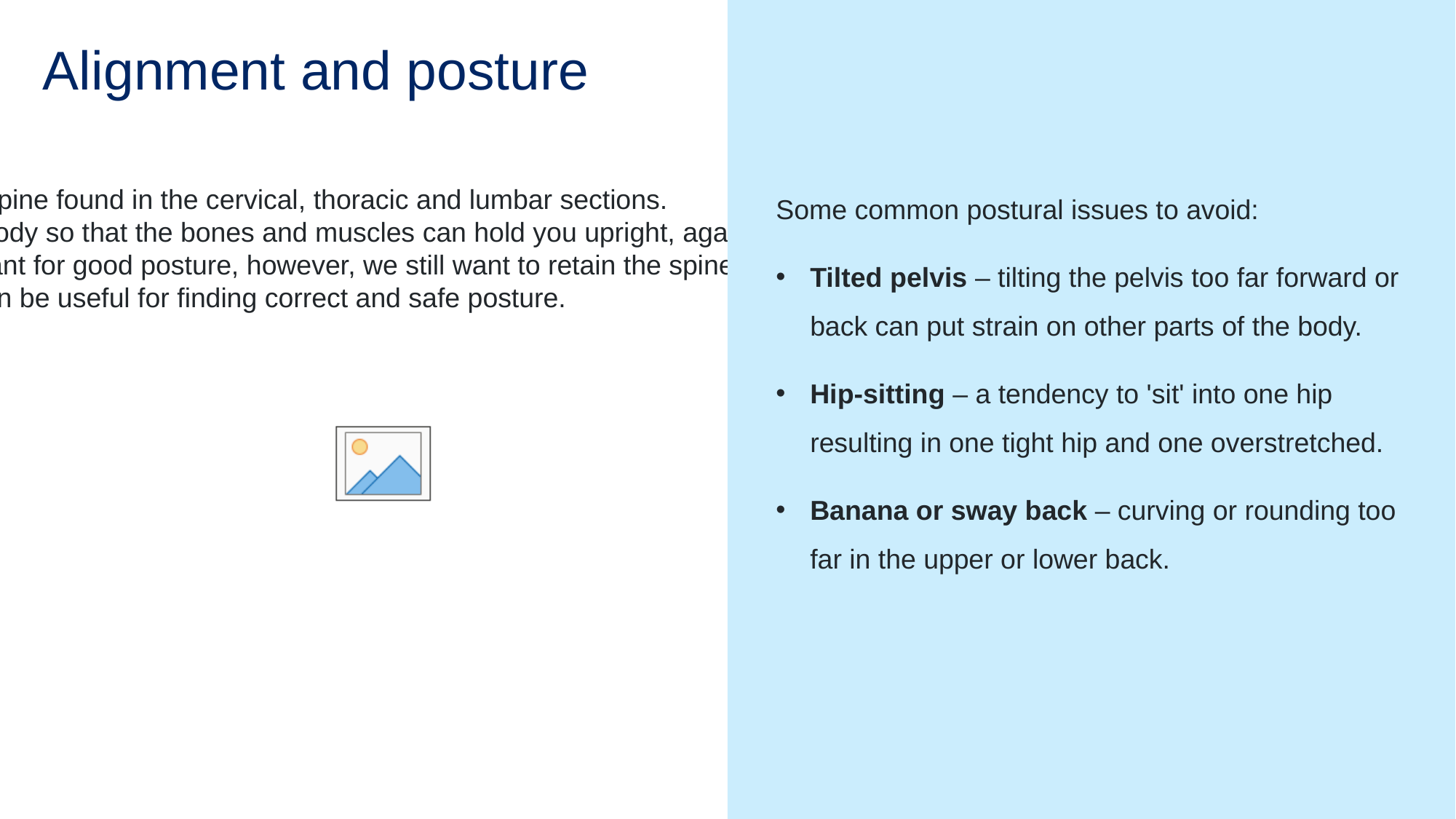

# Alignment and posture
Some common postural issues to avoid:
Tilted pelvis – tilting the pelvis too far forward or back can put strain on other parts of the body.
Hip-sitting – a tendency to 'sit' into one hip resulting in one tight hip and one overstretched.
Banana or sway back – curving or rounding too far in the upper or lower back.

There are 3 natural curves in a healthy spine found in the cervical, thoracic and lumbar sections.
Correct posture is the alignment of the body so that the bones and muscles can hold you upright, against gravity, with the least amount of energy.
Lengthening through the spine is important for good posture, however, we still want to retain the spine's natural curves.
Performing spinal mobiliser exercises can be useful for finding correct and safe posture.

28